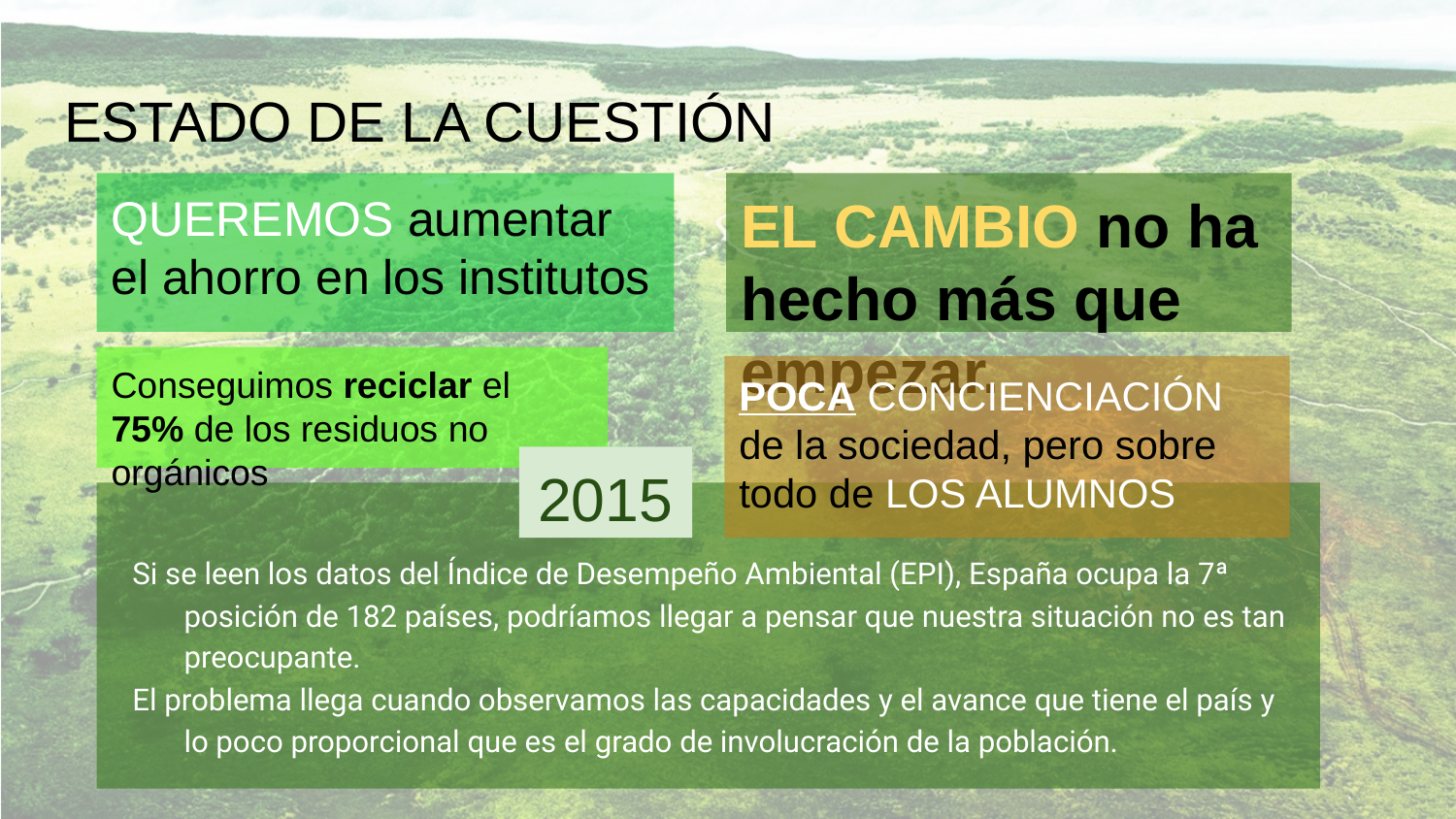

# ESTADO DE LA CUESTIÓN
QUEREMOS aumentar el ahorro en los institutos
EL CAMBIO no ha hecho más que empezar.
Conseguimos reciclar el 75% de los residuos no orgánicos
POCA CONCIENCIACIÓN de la sociedad, pero sobre todo de LOS ALUMNOS
2015

Si se leen los datos del Índice de Desempeño Ambiental (EPI), España ocupa la 7ª posición de 182 países, podríamos llegar a pensar que nuestra situación no es tan preocupante.
El problema llega cuando observamos las capacidades y el avance que tiene el país y lo poco proporcional que es el grado de involucración de la población.